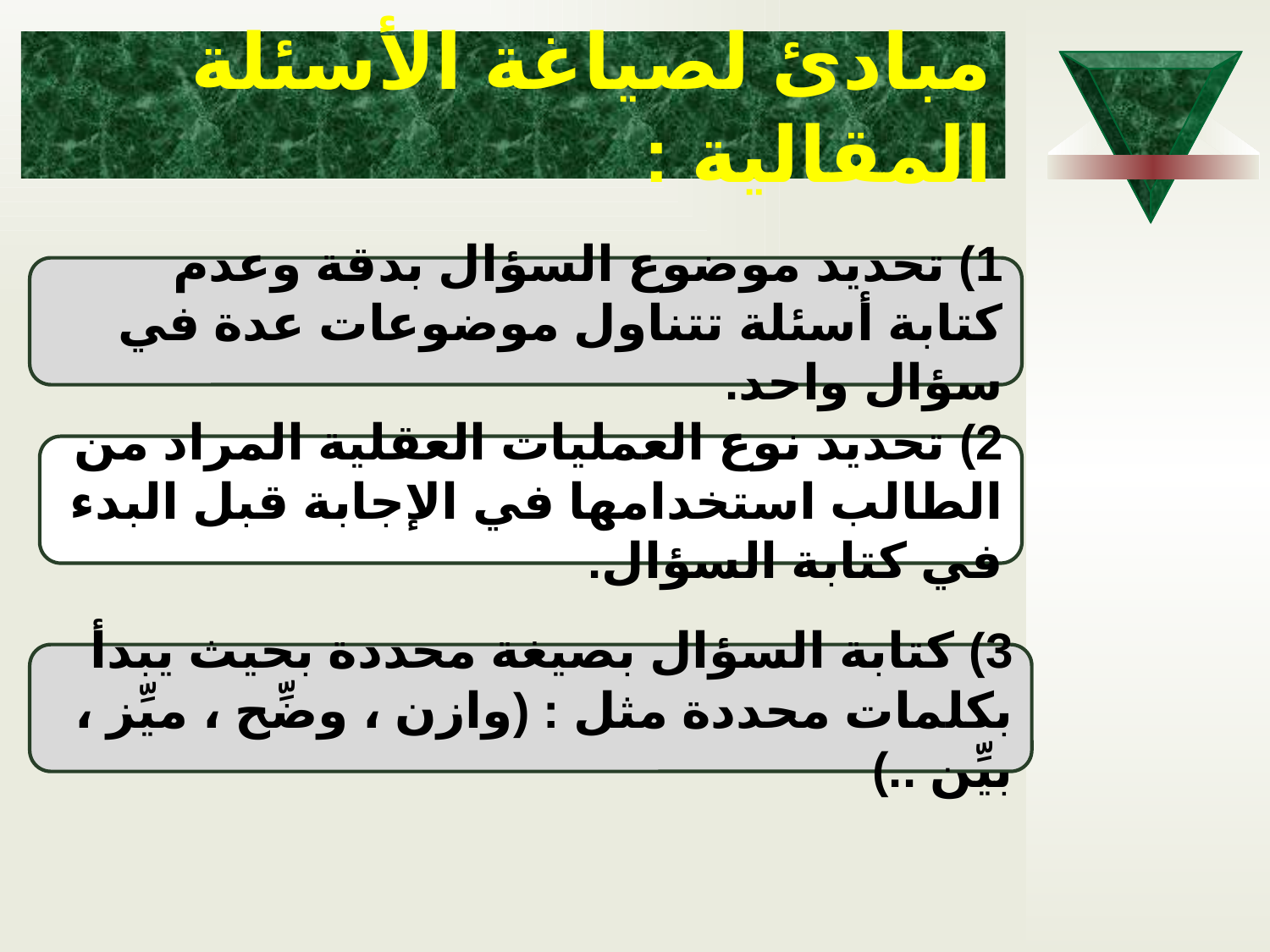

# مبادئ لصياغة الأسئلة المقالية :
1) تحديد موضوع السؤال بدقة وعدم كتابة أسئلة تتناول موضوعات عدة في سؤال واحد.
2) تحديد نوع العمليات العقلية المراد من الطالب استخدامها في الإجابة قبل البدء في كتابة السؤال.
3) كتابة السؤال بصيغة محددة بحيث يبدأ بكلمات محددة مثل : (وازن ، وضِّح ، ميِّز ، بيِّن ..)